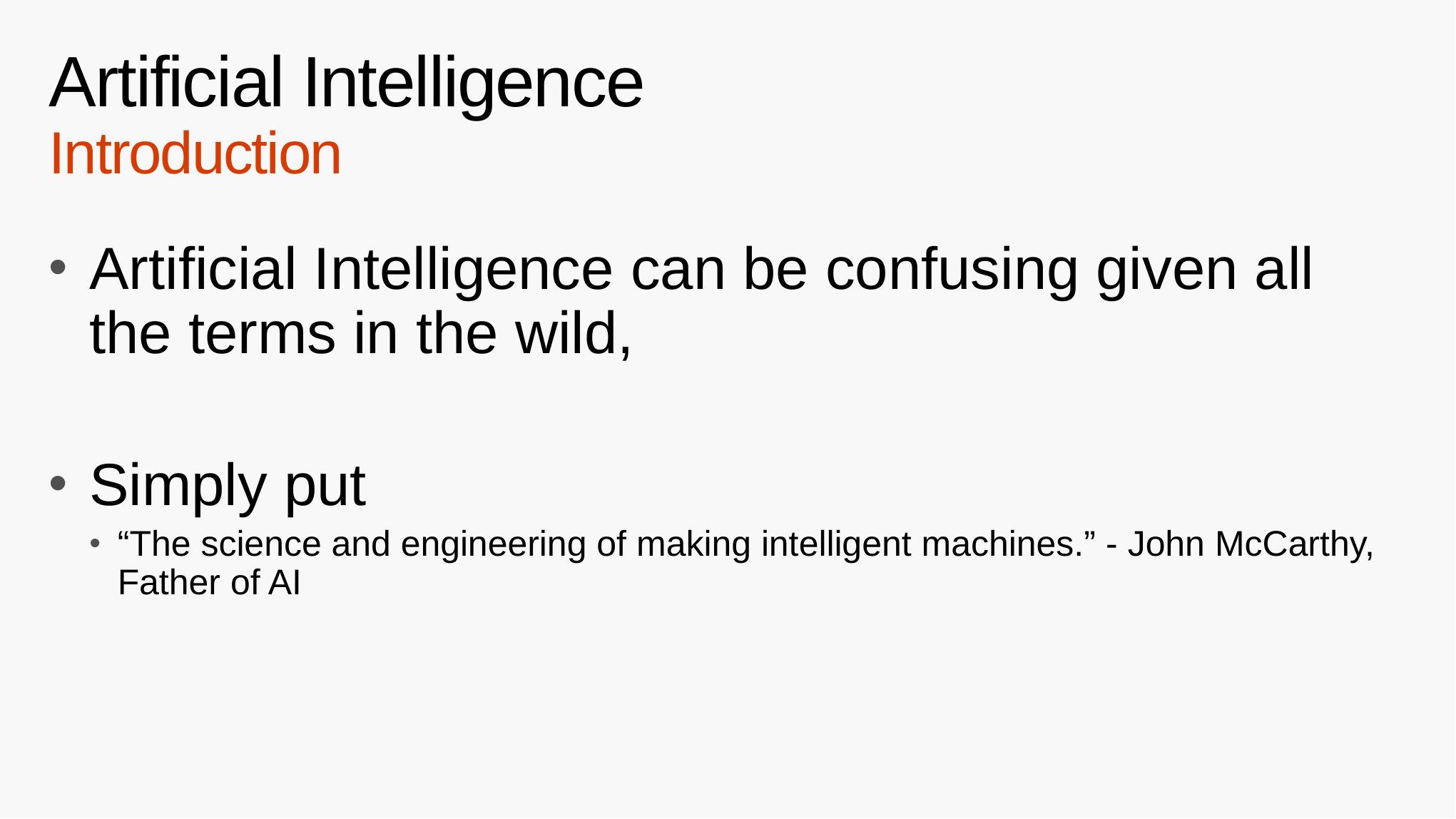

# Artificial Intelligence Introduction
Artificial Intelligence can be confusing given all the terms in the wild,

Simply put
“The science and engineering of making intelligent machines.” - John McCarthy, Father of AI